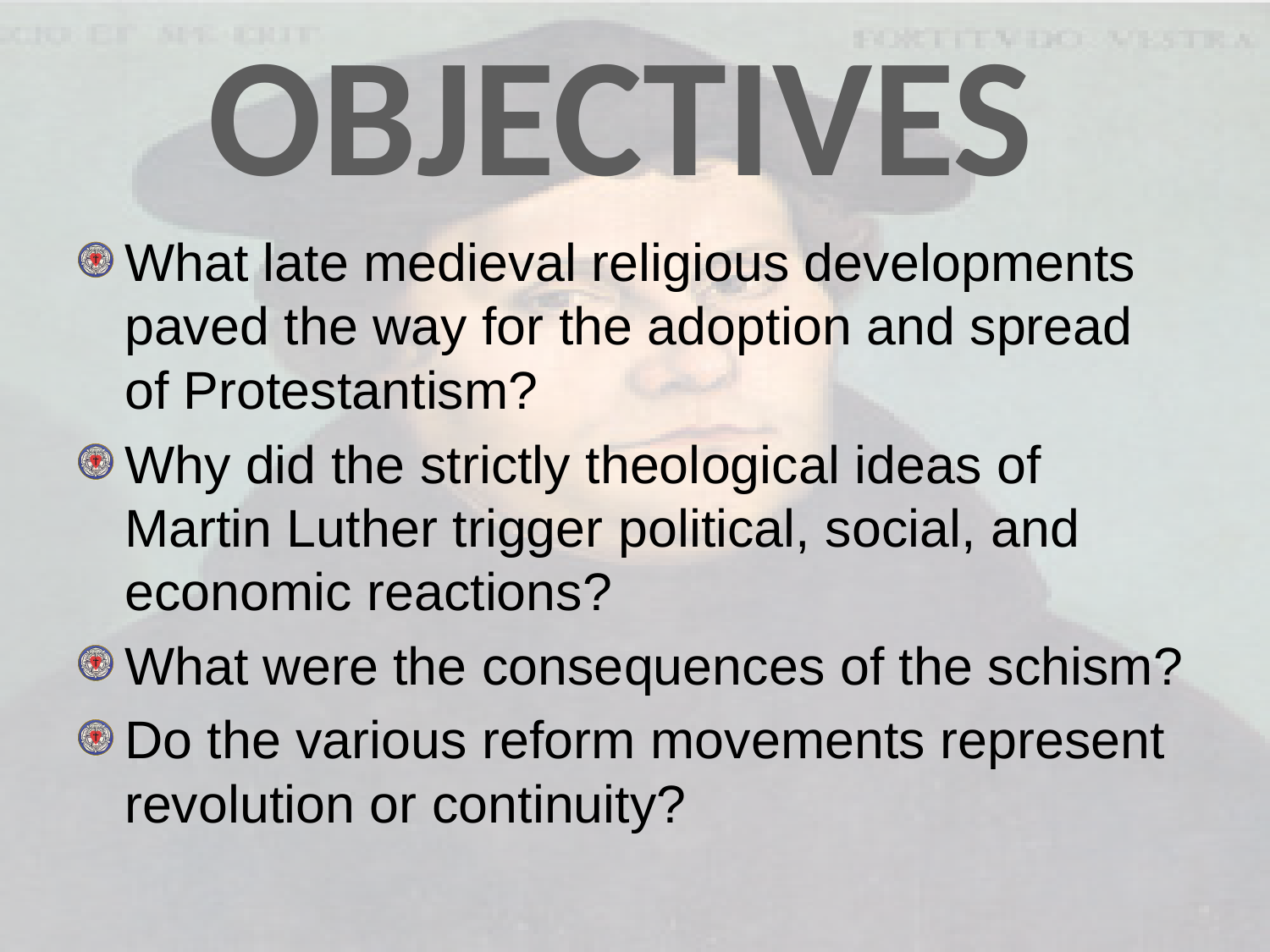

OBJECTIVES
What late medieval religious developments paved the way for the adoption and spread of Protestantism?
Why did the strictly theological ideas of Martin Luther trigger political, social, and economic reactions?
What were the consequences of the schism?
Do the various reform movements represent revolution or continuity?